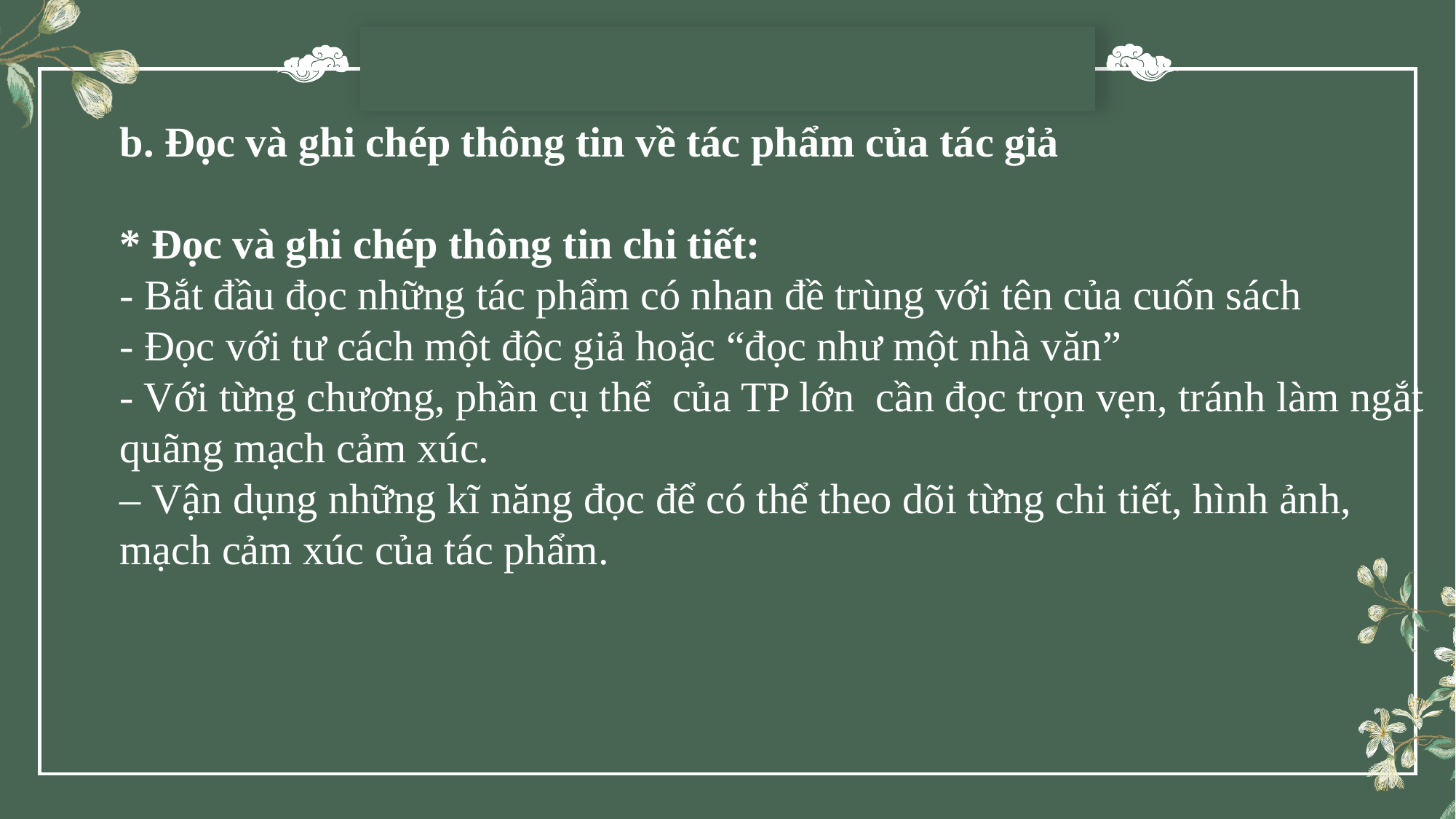

b. Đọc và ghi chép thông tin về tác phẩm của tác giả

* Đọc và ghi chép thông tin chi tiết:
- Bắt đầu đọc những tác phẩm có nhan đề trùng với tên của cuốn sách
- Đọc với tư cách một độc giả hoặc “đọc như một nhà văn”
- Với từng chương, phần cụ thể  của TP lớn  cần đọc trọn vẹn, tránh làm ngắt quãng mạch cảm xúc.
– Vận dụng những kĩ năng đọc để có thể theo dõi từng chi tiết, hình ảnh, mạch cảm xúc của tác phẩm.